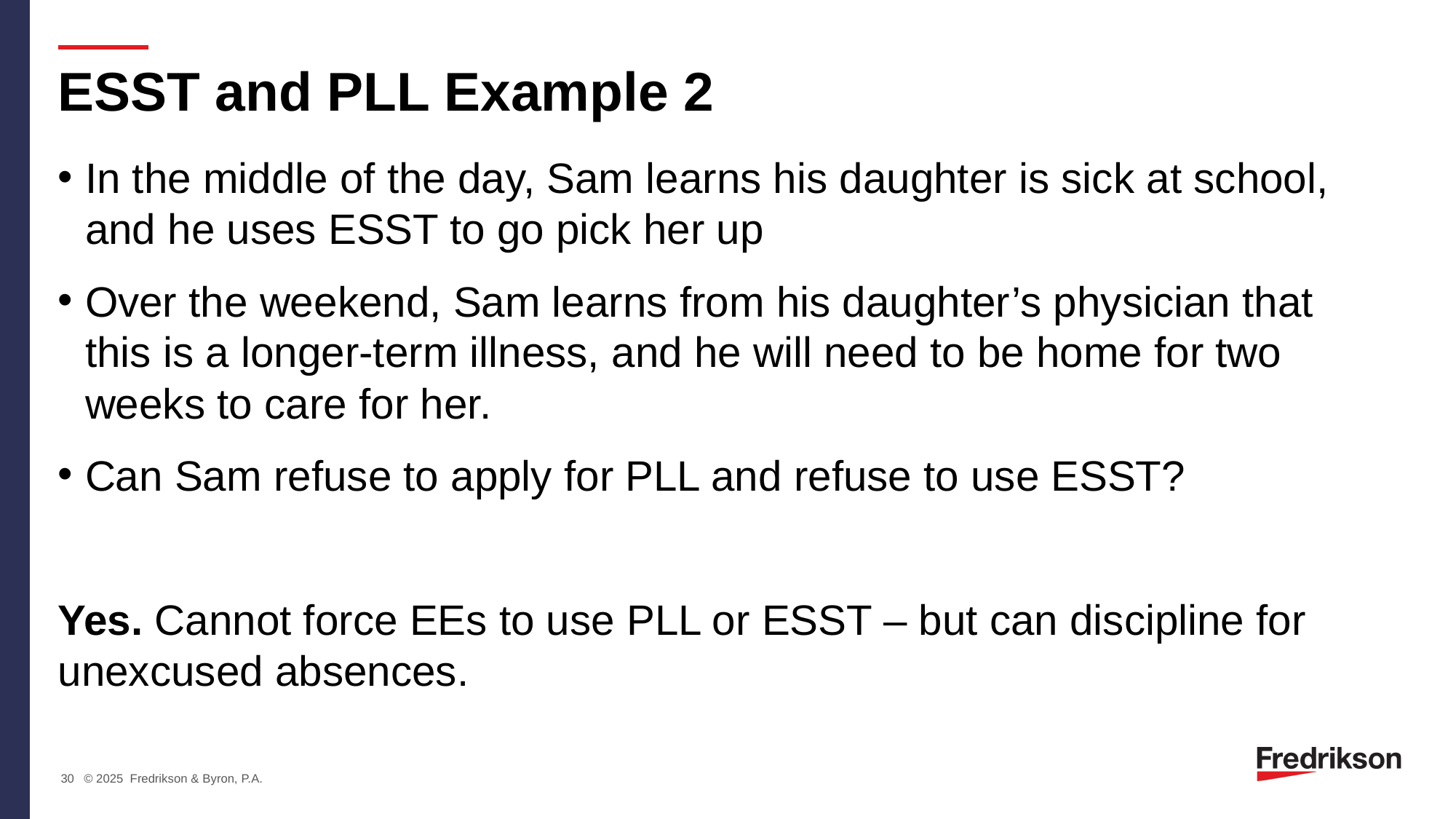

# ESST and PLL Example 2
In the middle of the day, Sam learns his daughter is sick at school, and he uses ESST to go pick her up
Over the weekend, Sam learns from his daughter’s physician that this is a longer-term illness, and he will need to be home for two weeks to care for her.
Can Sam refuse to apply for PLL and refuse to use ESST?

Yes. Cannot force EEs to use PLL or ESST – but can discipline for unexcused absences.
30